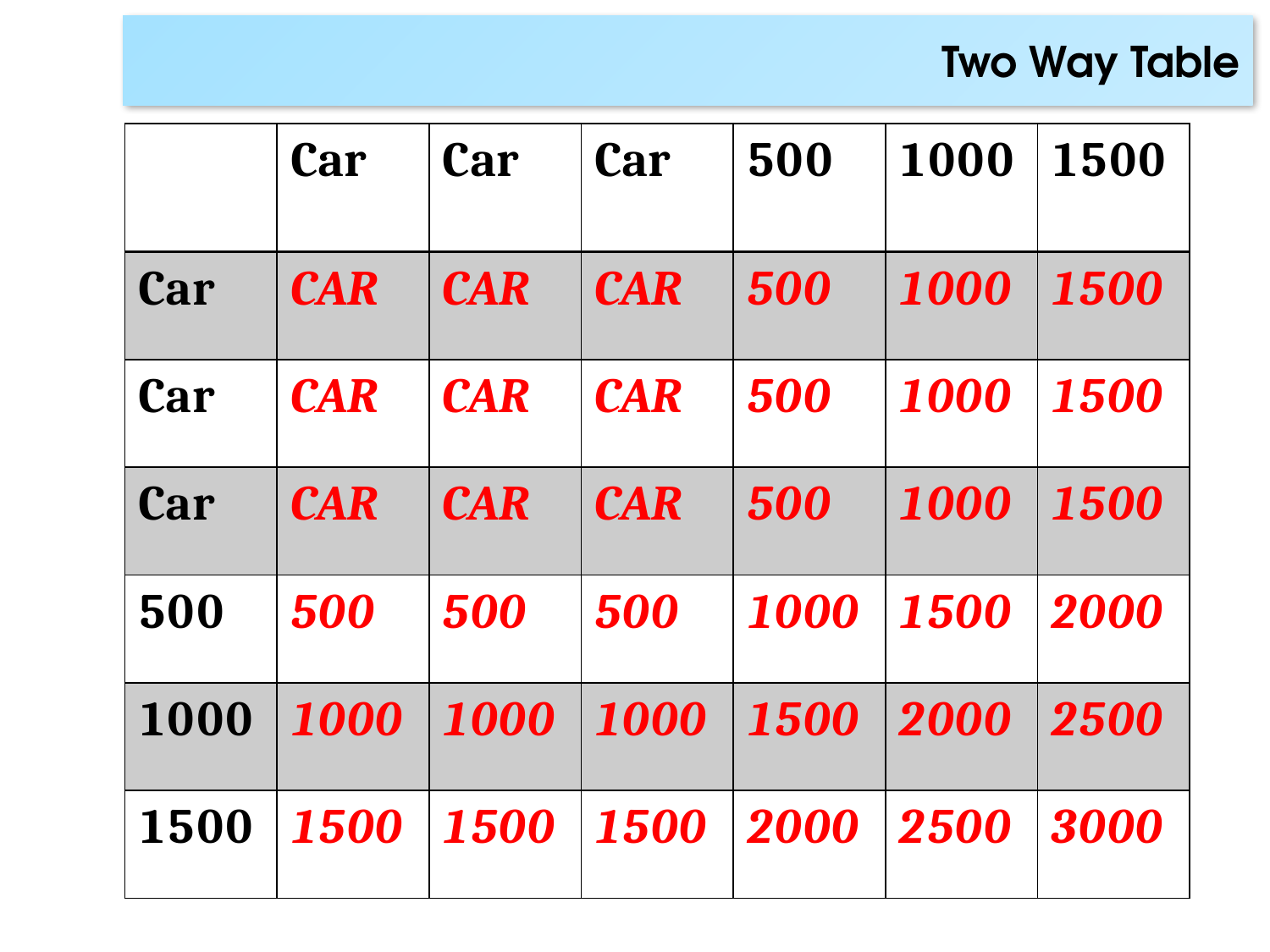

# Two Way Table
|  | Car | Car | Car | 500 | 1000 | 1500 |
| --- | --- | --- | --- | --- | --- | --- |
| Car | CAR | CAR | CAR | 500 | 1000 | 1500 |
| Car | CAR | CAR | CAR | 500 | 1000 | 1500 |
| Car | CAR | CAR | CAR | 500 | 1000 | 1500 |
| 500 | 500 | 500 | 500 | 1000 | 1500 | 2000 |
| 1000 | 1000 | 1000 | 1000 | 1500 | 2000 | 2500 |
| 1500 | 1500 | 1500 | 1500 | 2000 | 2500 | 3000 |